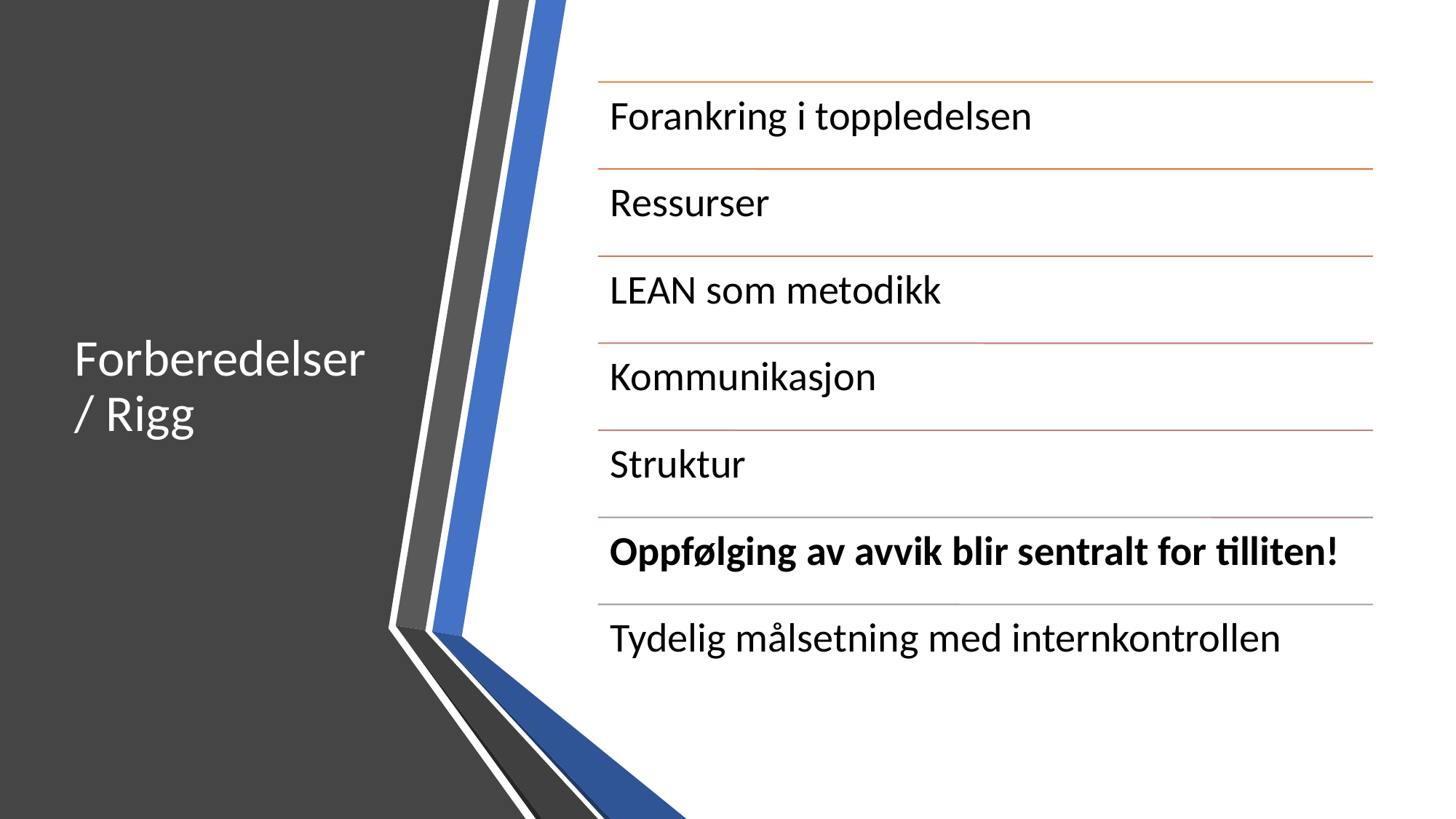

# Forberedelser/ Rigg
Forankring i toppledelsen
Ressurser
LEAN som metodikk
Kommunikasjon
Struktur
Oppfølging av avvik blir sentralt for tilliten!
Tydelig målsetning med internkontrollen